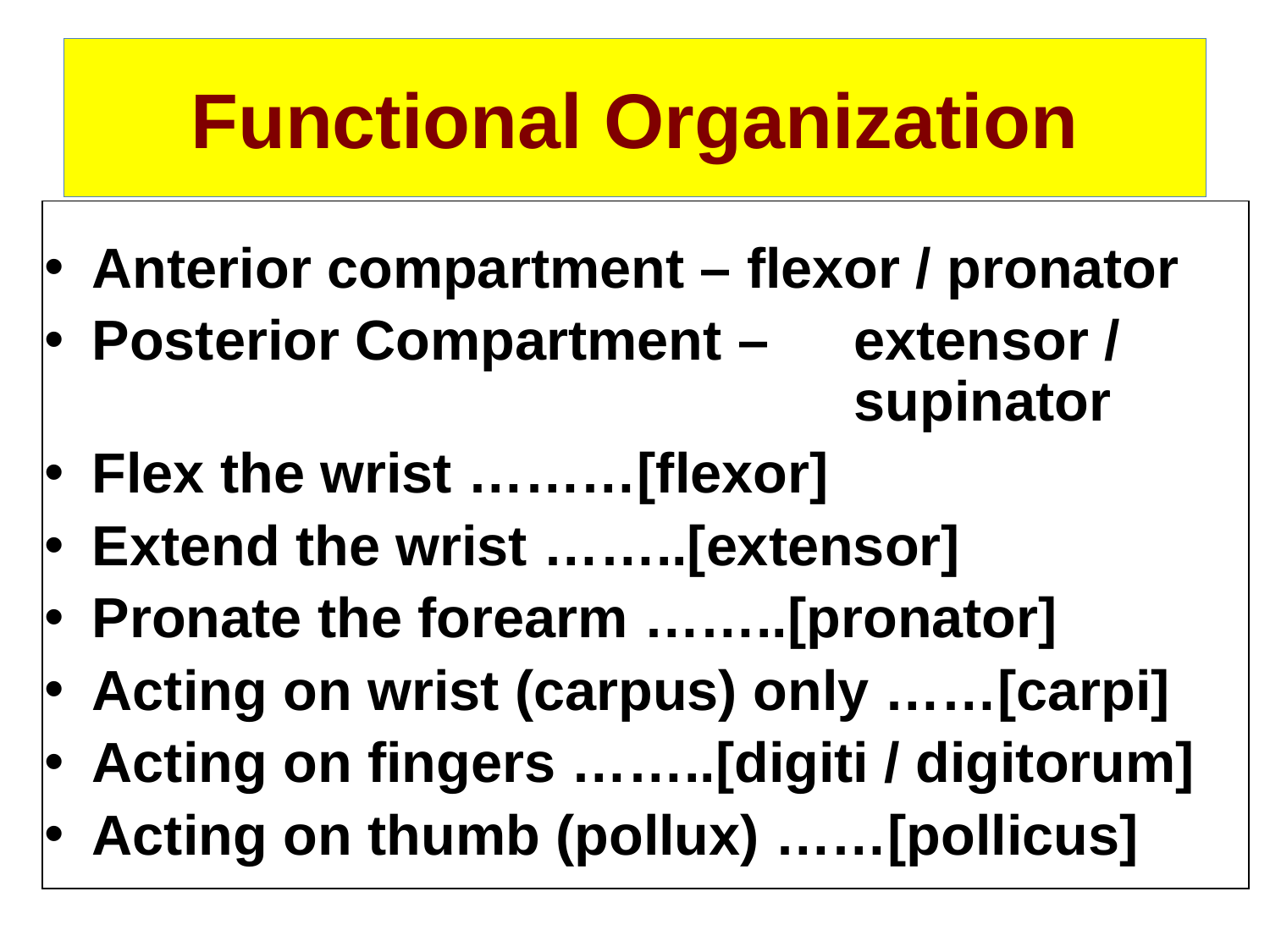

# Functional Organization

Anterior compartment – flexor / pronator
Posterior Compartment – 	extensor / 							supinator
Flex the wrist ………[flexor]
Extend the wrist ……..[extensor]
Pronate the forearm ……..[pronator]
Acting on wrist (carpus) only ……[carpi]
Acting on fingers ……..[digiti / digitorum]
Acting on thumb (pollux) ……[pollicus]